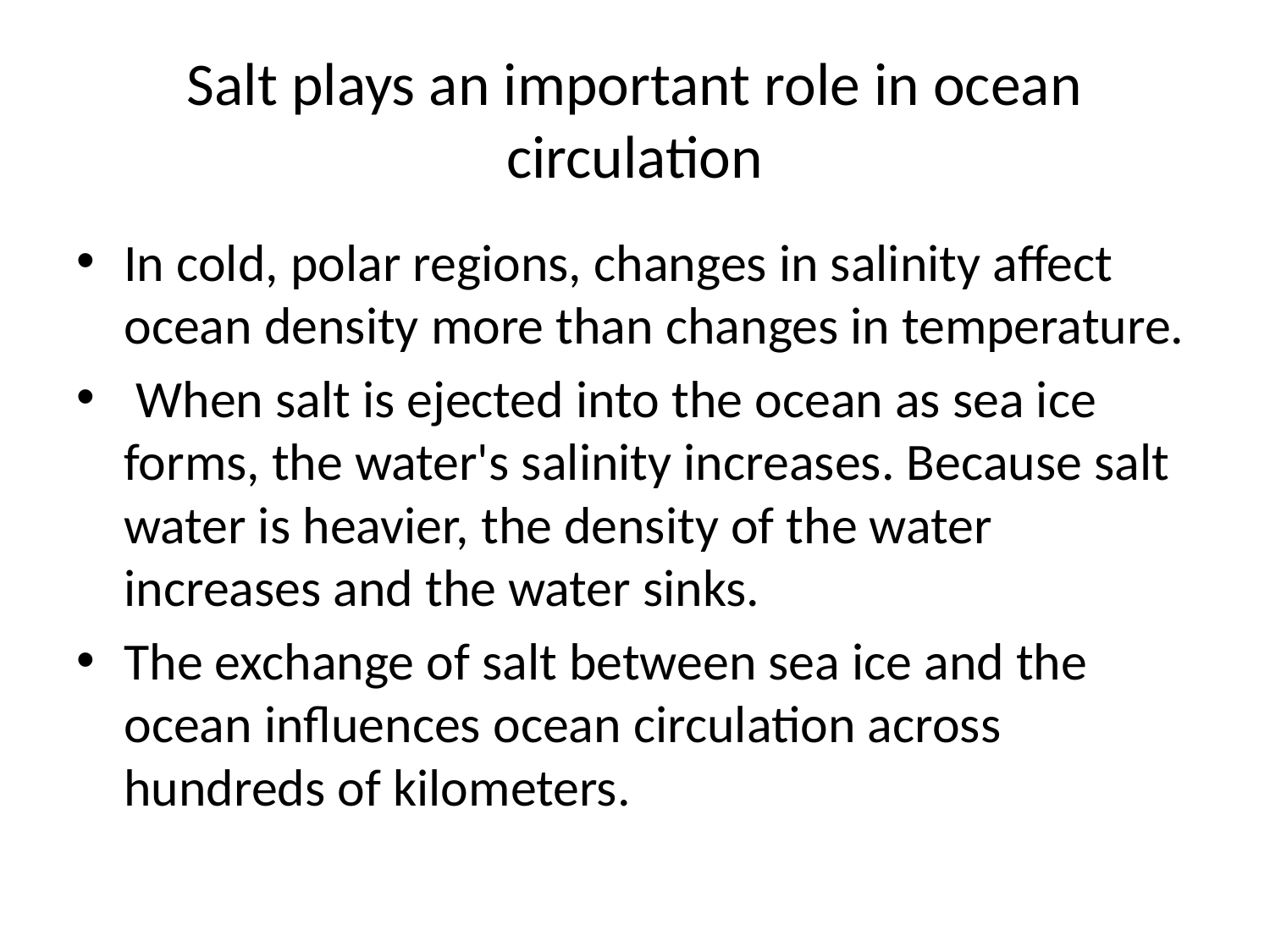

# Salt plays an important role in ocean circulation
In cold, polar regions, changes in salinity affect ocean density more than changes in temperature.
 When salt is ejected into the ocean as sea ice forms, the water's salinity increases. Because salt water is heavier, the density of the water increases and the water sinks.
The exchange of salt between sea ice and the ocean influences ocean circulation across hundreds of kilometers.